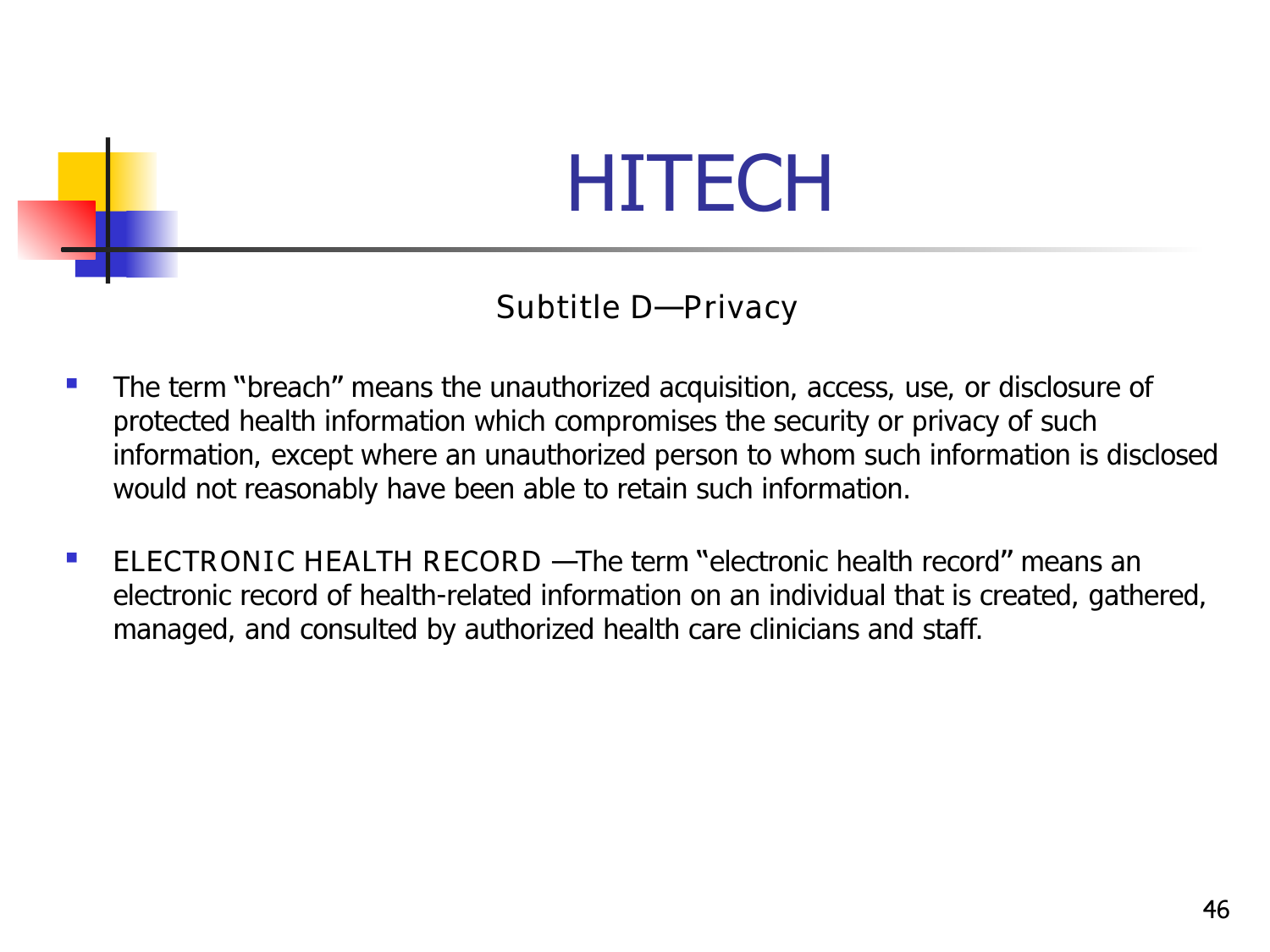

# HITECH
Subtitle D—Privacy

The term ‘‘breach’’ means the unauthorized acquisition, access, use, or disclosure of protected health information which compromises the security or privacy of such information, except where an unauthorized person to whom such information is disclosed would not reasonably have been able to retain such information.

ELECTRONIC HEALTH RECORD —The term ‘‘electronic health record’’ means an electronic record of health-related information on an individual that is created, gathered, managed, and consulted by authorized health care clinicians and staff.

46